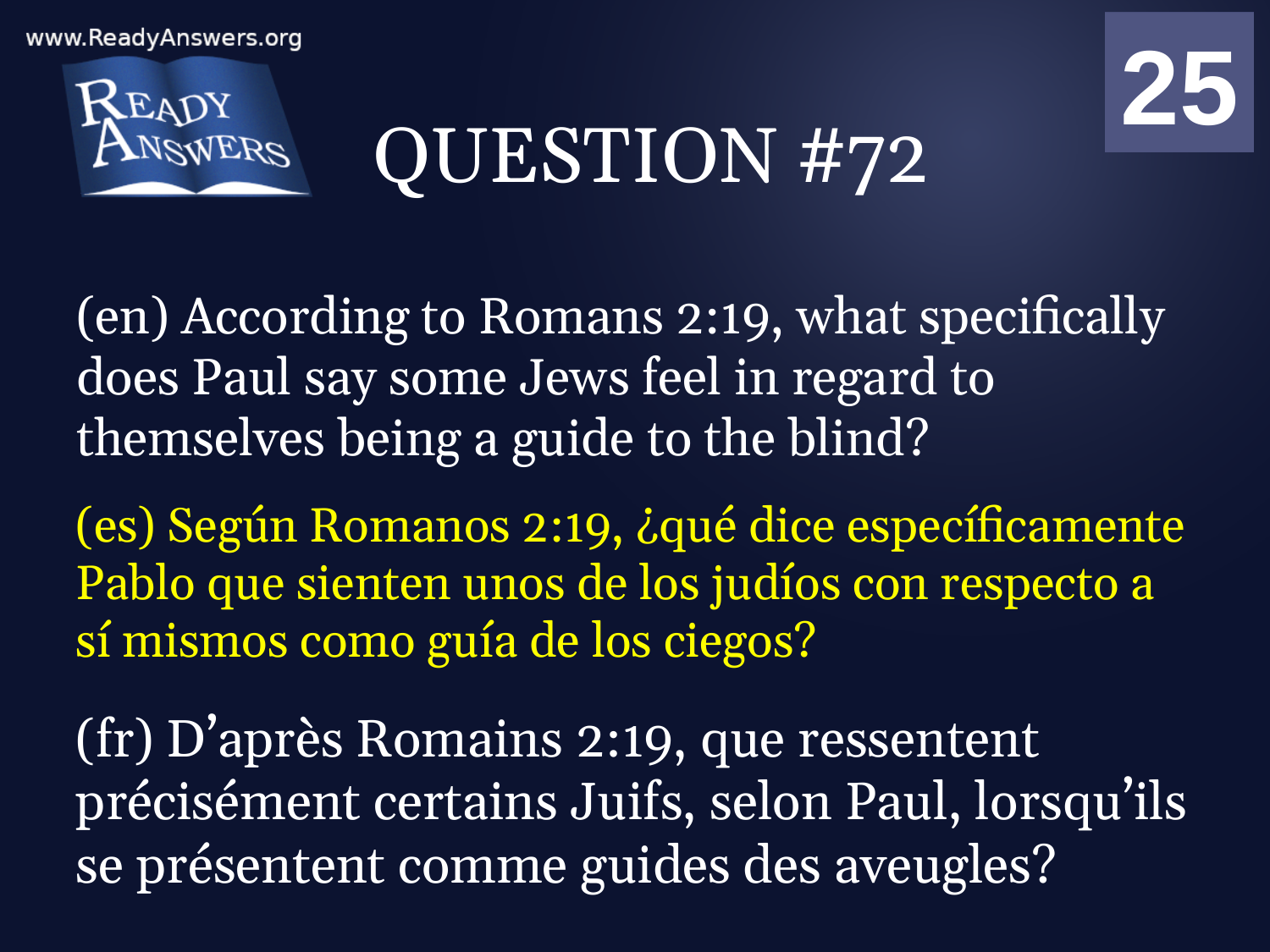

01
02
03
04
05
06
07
08
09
10
11
12
13
14
15
16
17
18
19
20
21
22
23
24
25
00
# QUESTION #72
(en) According to Romans 2:19, what specifically does Paul say some Jews feel in regard to themselves being a guide to the blind?
(es) Según Romanos 2:19, ¿qué dice específicamente Pablo que sienten unos de los judíos con respecto a sí mismos como guía de los ciegos?
(fr) D’après Romains 2:19, que ressentent précisément certains Juifs, selon Paul, lorsqu’ils se présentent comme guides des aveugles?